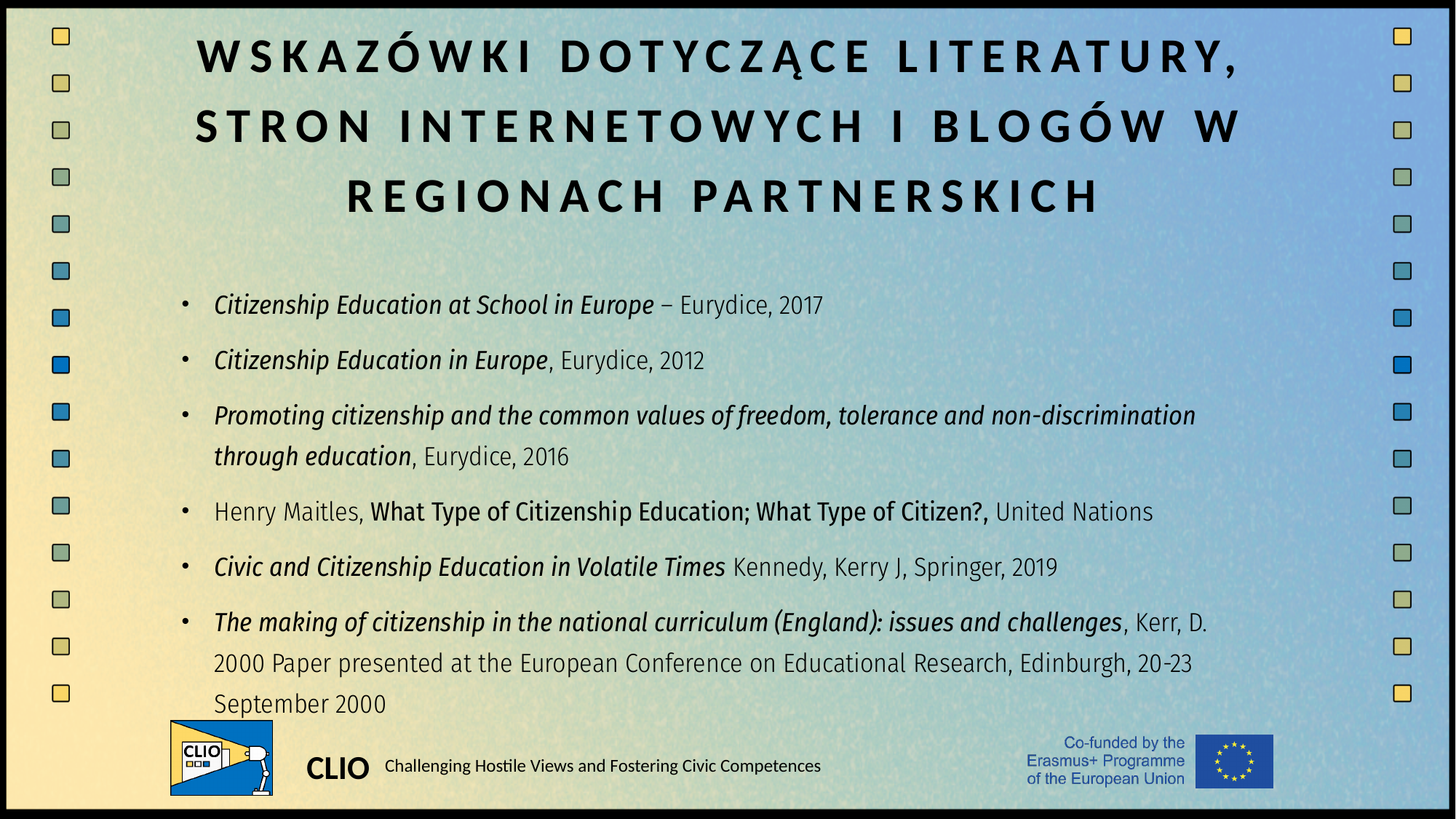

# Wskazówki dotyczące literatury, stron internetowych i blogów w regionach partnerskich
Citizenship Education at School in Europe – Eurydice, 2017
Citizenship Education in Europe, Eurydice, 2012
Promoting citizenship and the common values of freedom, tolerance and non-discrimination through education, Eurydice, 2016
Henry Maitles, What Type of Citizenship Education; What Type of Citizen?, United Nations
Civic and Citizenship Education in Volatile Times Kennedy, Kerry J, Springer, 2019
The making of citizenship in the national curriculum (England): issues and challenges, Kerr, D. 2000 Paper presented at the European Conference on Educational Research, Edinburgh, 20-23 September 2000